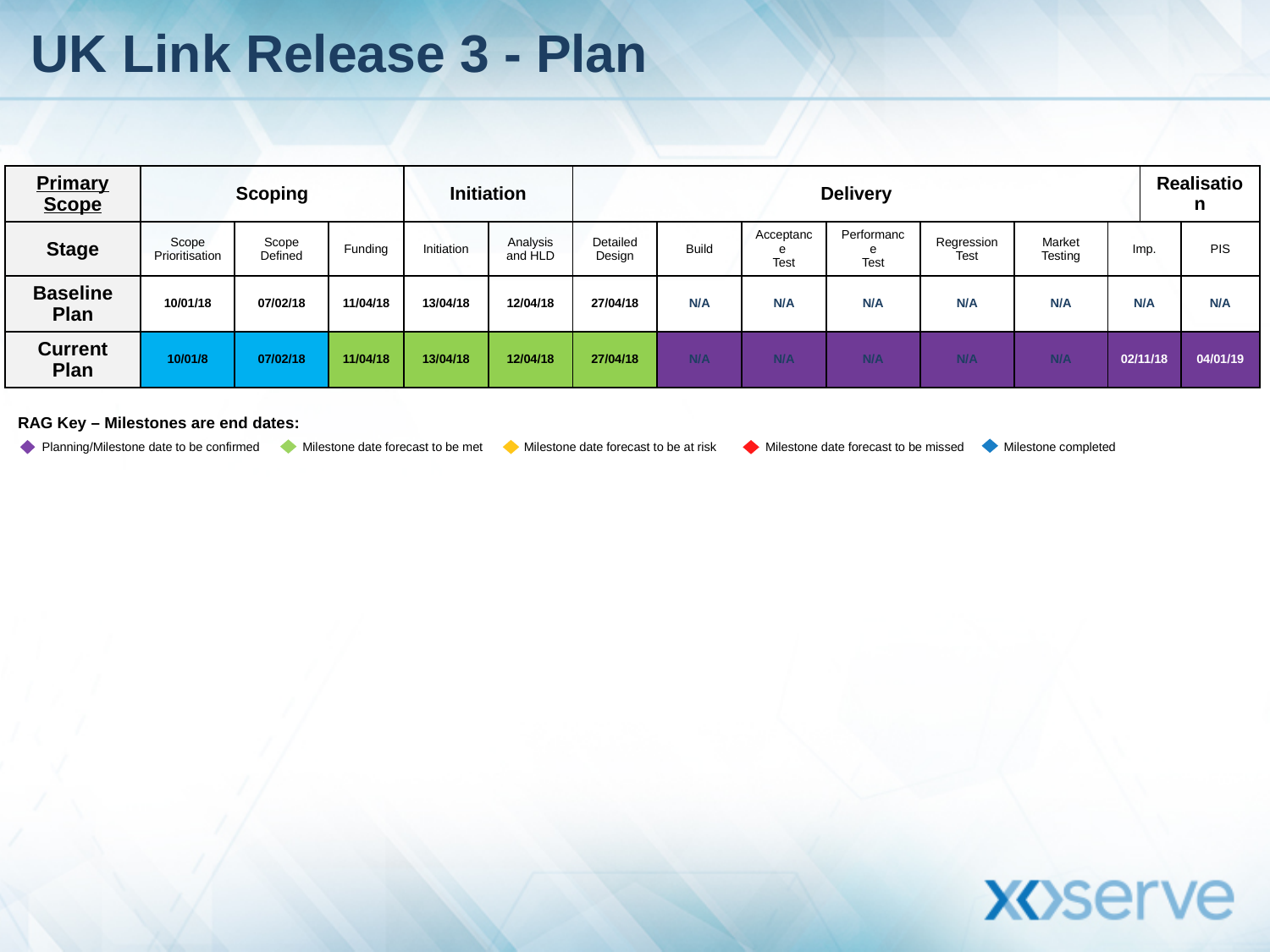

# UK Link Release 3 - Plan
| Primary Scope | Scoping |  |  | Initiation |  | Delivery |  |  |  |  |  |  | Realisation |  |
| --- | --- | --- | --- | --- | --- | --- | --- | --- | --- | --- | --- | --- | --- | --- |
| Stage | Scope Prioritisation | Scope Defined | Funding | Initiation | Analysis and HLD | Detailed Design | Build | Acceptance Test | Performance Test | Regression Test | Market Testing | Imp. |  | PIS |
| Baseline Plan | 10/01/18 | 07/02/18 | 11/04/18 | 13/04/18 | 12/04/18 | 27/04/18 | N/A | N/A | N/A | N/A | N/A | N/A |  | N/A |
| Current Plan | 10/01/8 | 07/02/18 | 11/04/18 | 13/04/18 | 12/04/18 | 27/04/18 | N/A | N/A | N/A | N/A | N/A | 02/11/18 |  | 04/01/19 |
RAG Key – Milestones are end dates:
Milestone date forecast to be met
Milestone date forecast to be at risk
Planning/Milestone date to be confirmed
Milestone date forecast to be missed
Milestone completed